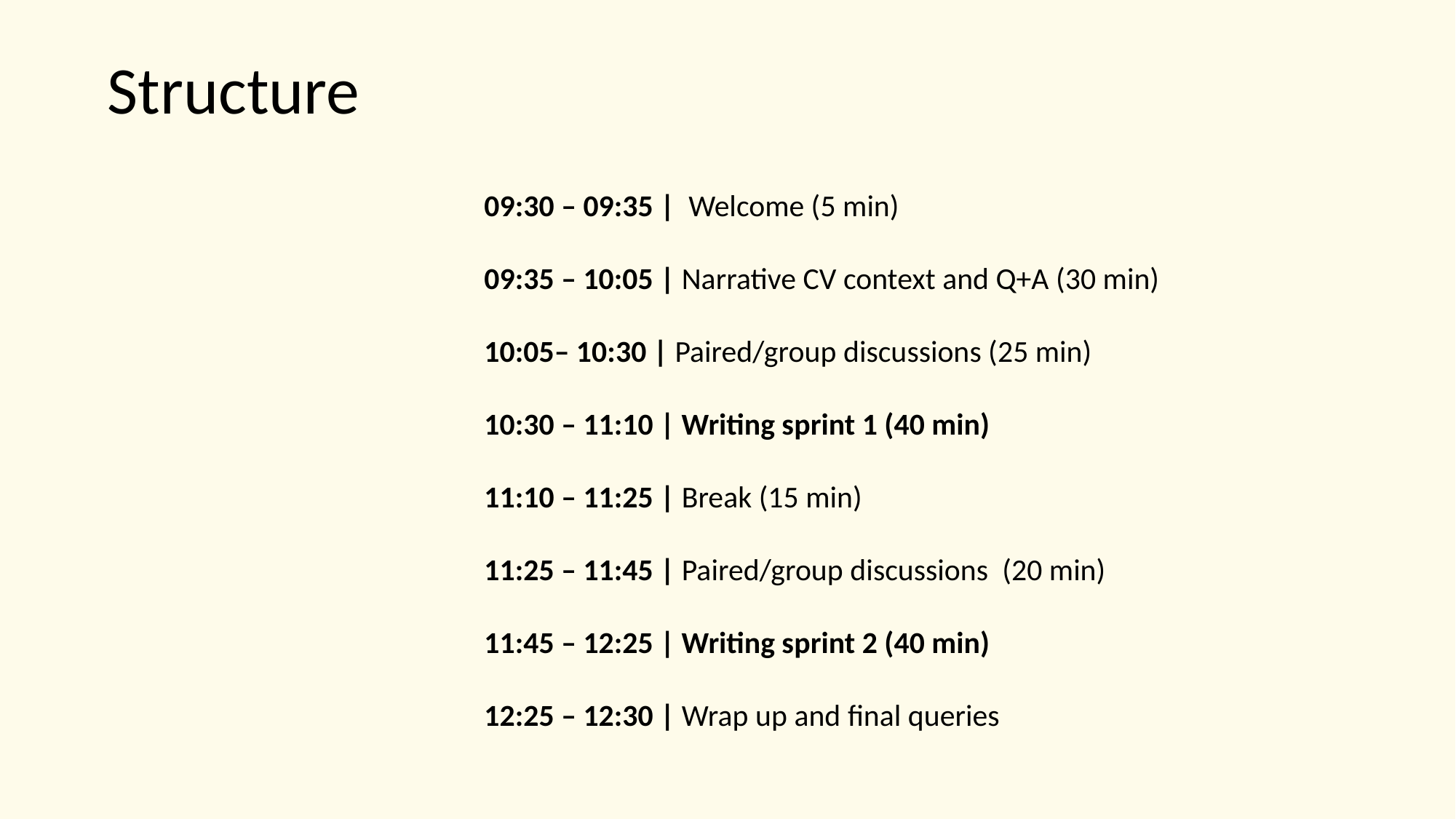

# Structure
09:30 – 09:35 |  Welcome (5 min)
09:35 – 10:05 | Narrative CV context and Q+A (30 min)
10:05– 10:30 | Paired/group discussions (25 min)
10:30 – 11:10 | Writing sprint 1 (40 min)
11:10 – 11:25 | Break (15 min)
11:25 – 11:45 | Paired/group discussions  (20 min)
11:45 – 12:25 | Writing sprint 2 (40 min)
12:25 – 12:30 | Wrap up and final queries